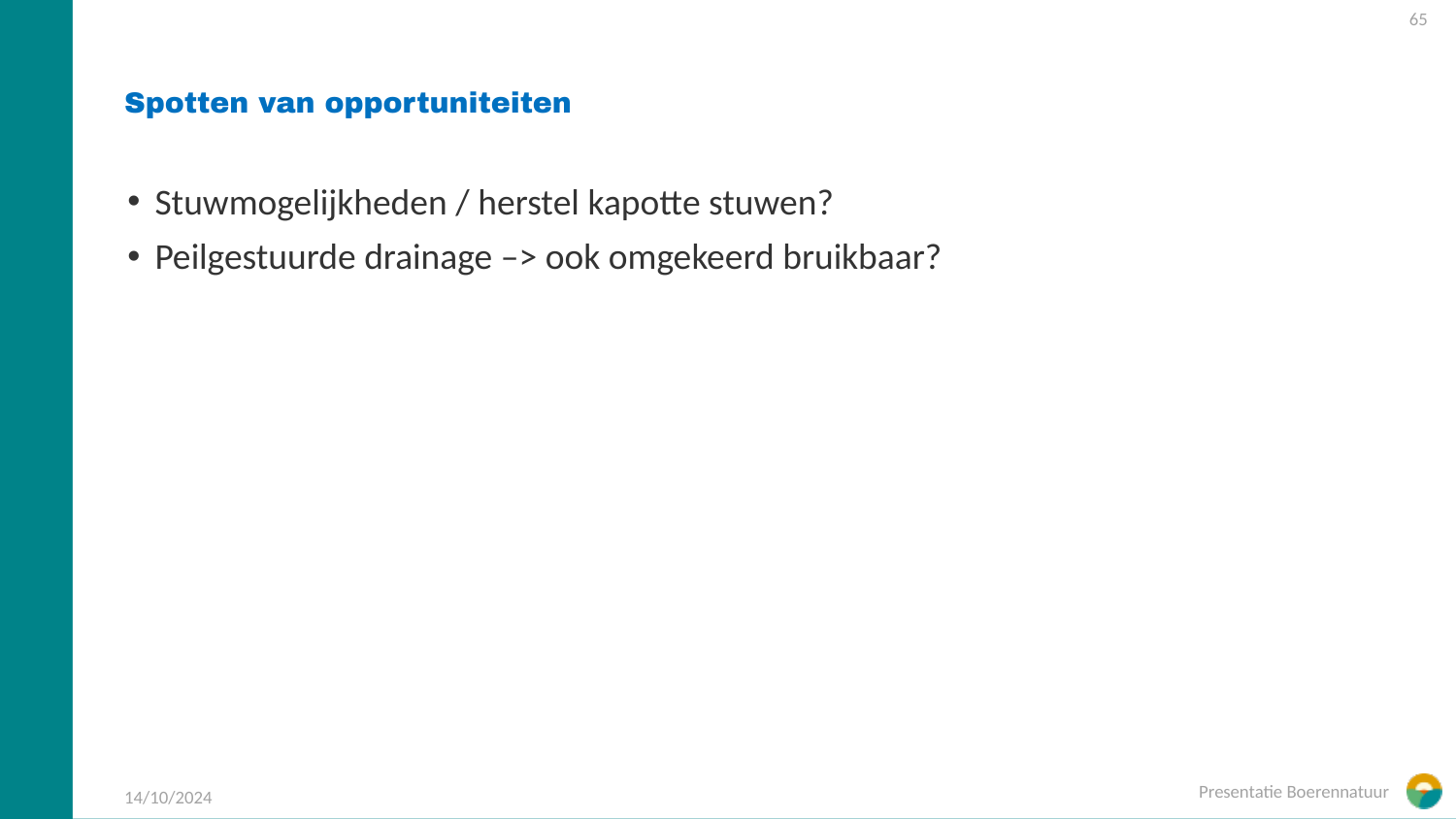

65
# Spotten van opportuniteiten
Stuwmogelijkheden / herstel kapotte stuwen?
Peilgestuurde drainage –> ook omgekeerd bruikbaar?

Presentatie Boerennatuur
14/10/2024